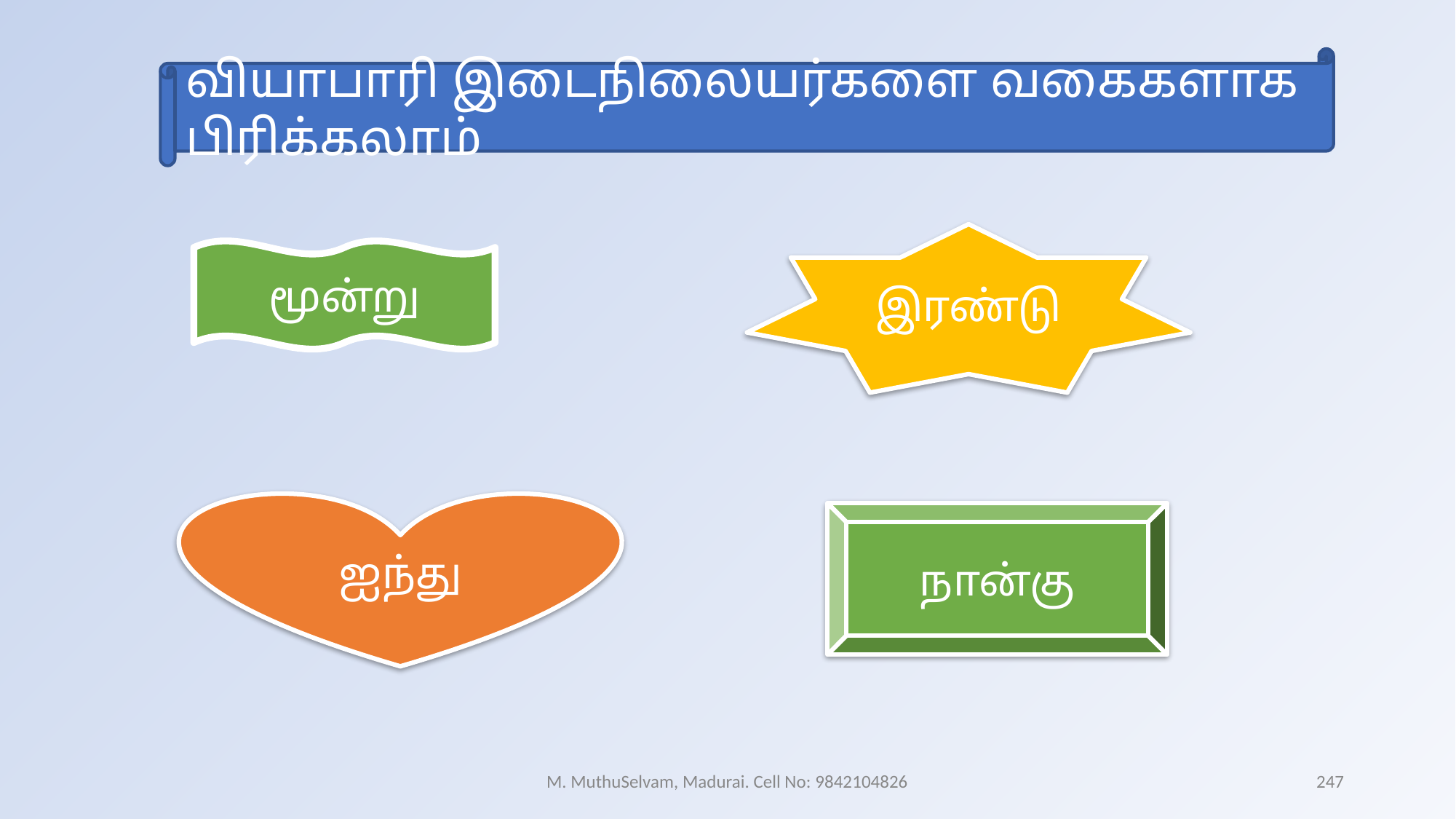

வியாபாரி இடைநிலையர்களை வகைகளாக பிரிக்கலாம்
இரண்டு
மூன்று
ஐந்து
நான்கு
M. MuthuSelvam, Madurai. Cell No: 9842104826
247